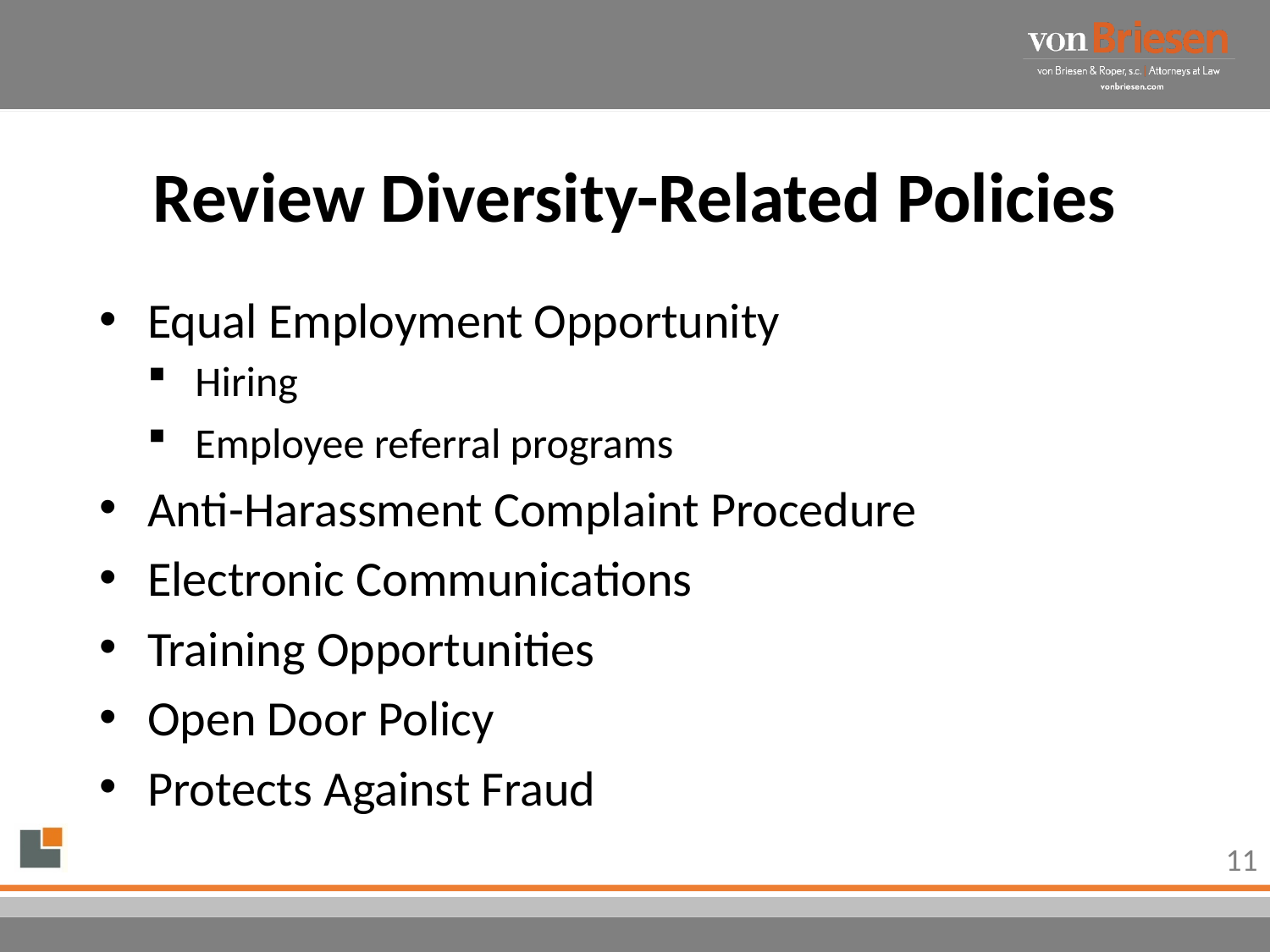

# Review Diversity-Related Policies
Equal Employment Opportunity
Hiring
Employee referral programs
Anti-Harassment Complaint Procedure
Electronic Communications
Training Opportunities
Open Door Policy
Protects Against Fraud
11